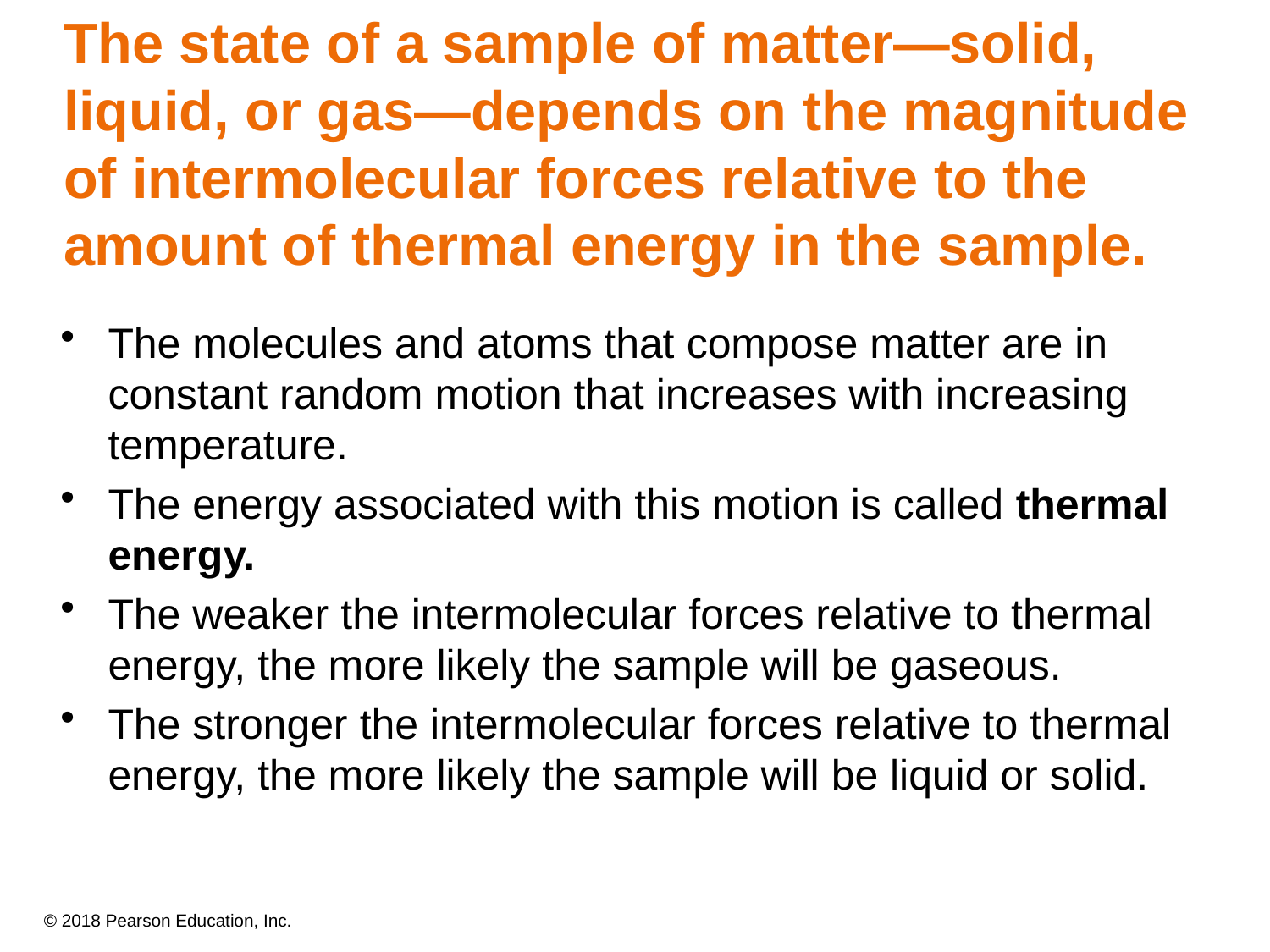

# The state of a sample of matter—solid, liquid, or gas—depends on the magnitude of intermolecular forces relative to the amount of thermal energy in the sample.
The molecules and atoms that compose matter are in constant random motion that increases with increasing temperature.
The energy associated with this motion is called thermal energy.
The weaker the intermolecular forces relative to thermal energy, the more likely the sample will be gaseous.
The stronger the intermolecular forces relative to thermal energy, the more likely the sample will be liquid or solid.